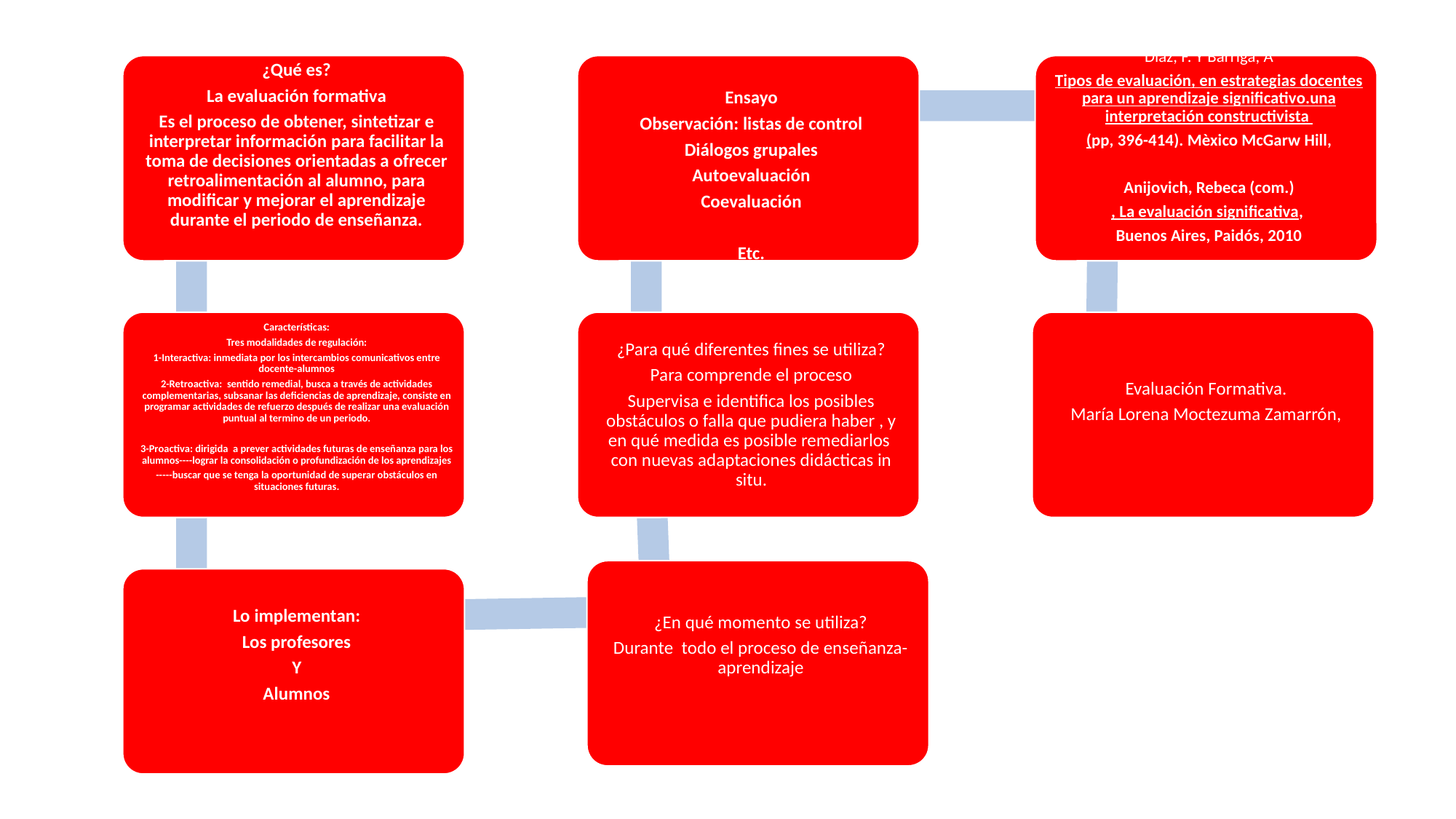

¿Qué es?
La evaluación formativa
Es el proceso de obtener, sintetizar e interpretar información para facilitar la toma de decisiones orientadas a ofrecer retroalimentación al alumno, para modificar y mejorar el aprendizaje durante el periodo de enseñanza.

Características:
Tres modalidades de regulación:
1-Interactiva: inmediata por los intercambios comunicativos entre docente-alumnos
2-Retroactiva:  sentido remedial, busca a través de actividades complementarias, subsanar las deficiencias de aprendizaje, consiste en programar actividades de refuerzo después de realizar una evaluación puntual al termino de un periodo.

3-Proactiva: dirigida  a prever actividades futuras de enseñanza para los alumnos----lograr la consolidación o profundización de los aprendizajes
-----buscar que se tenga la oportunidad de superar obstáculos en situaciones futuras.

Lo implementan:
Los profesores
Y
Alumnos

¿En qué momento se utiliza?
Durante  todo el proceso de enseñanza-aprendizaje

¿Para qué diferentes fines se utiliza?
Para comprende el proceso
Supervisa e identifica los posibles obstáculos o falla que pudiera haber , y en qué medida es posible remediarlos  con nuevas adaptaciones didácticas in situ.
Técnicas de evaluación:

Ensayo
Observación: listas de control
Diálogos grupales
Autoevaluación
Coevaluación

Etc.

Diaz, F. Y Barriga, A
Tipos de evaluación, en estrategias docentes para un aprendizaje significativo.una interpretación constructivista
(pp, 396-414). Mèxico McGarw Hill,

Anijovich, Rebeca (com.)
, La evaluación significativa,
Buenos Aires, Paidós, 2010

Evaluación Formativa.
María Lorena Moctezuma Zamarrón,